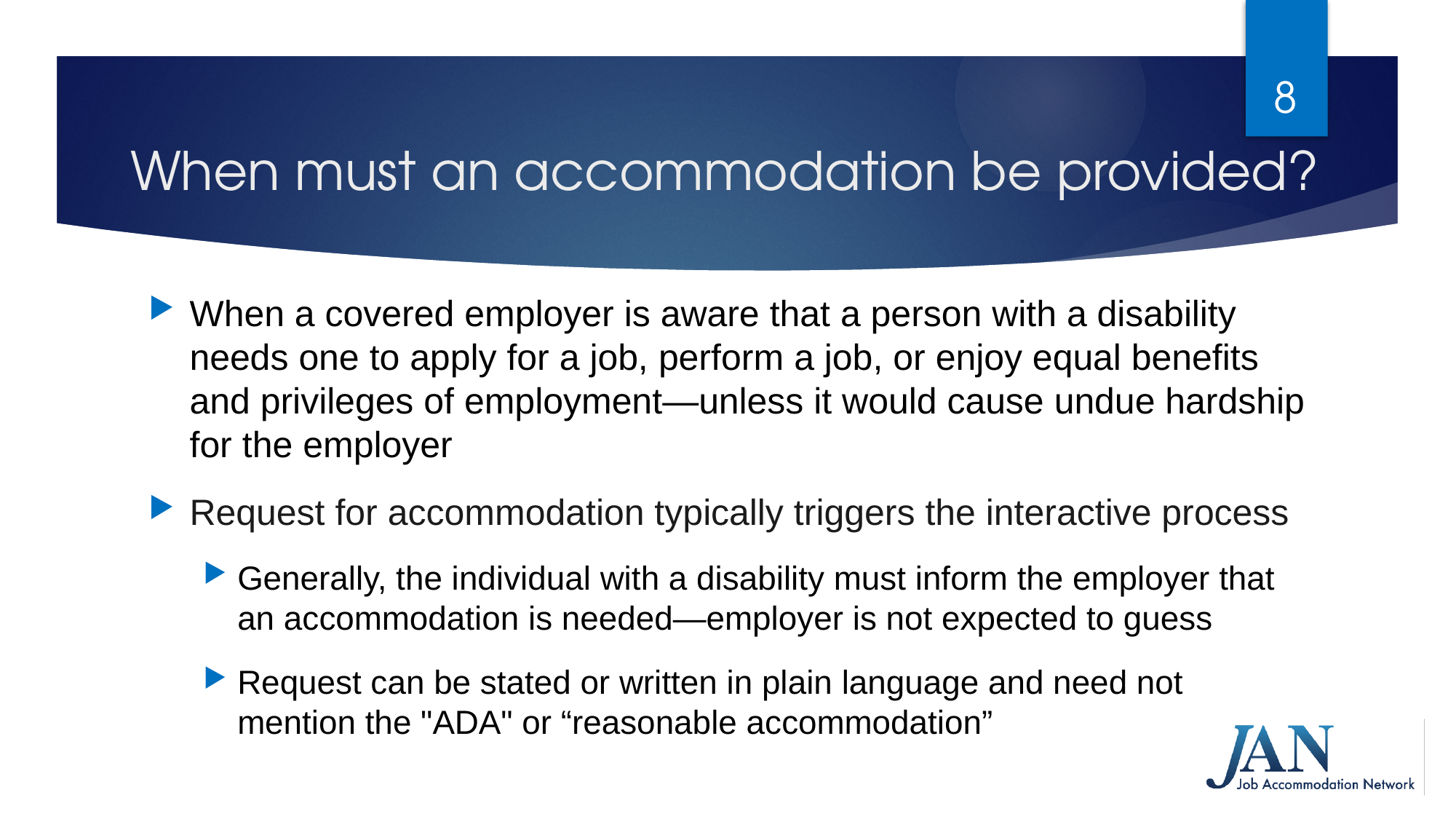

8
# When must an accommodation be provided?
When a covered employer is aware that a person with a disability needs one to apply for a job, perform a job, or enjoy equal benefits and privileges of employment—unless it would cause undue hardship for the employer
Request for accommodation typically triggers the interactive process
Generally, the individual with a disability must inform the employer that
an accommodation is needed—employer is not expected to guess
Request can be stated or written in plain language and need not
mention the "ADA" or “reasonable accommodation”